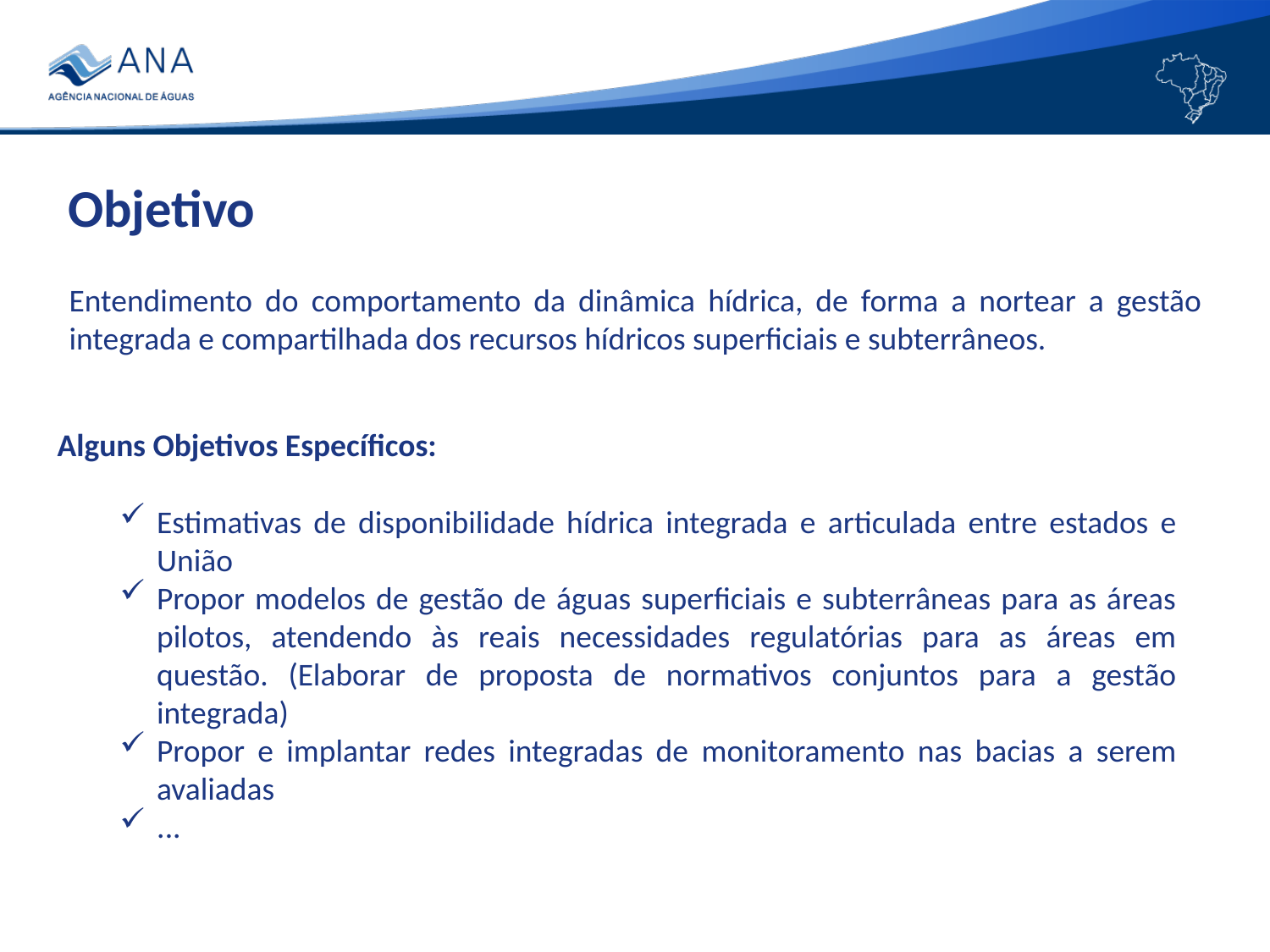

Objetivo
Entendimento do comportamento da dinâmica hídrica, de forma a nortear a gestão integrada e compartilhada dos recursos hídricos superficiais e subterrâneos.

Alguns Objetivos Específicos:

Estimativas de disponibilidade hídrica integrada e articulada entre estados e União
Propor modelos de gestão de águas superficiais e subterrâneas para as áreas pilotos, atendendo às reais necessidades regulatórias para as áreas em questão. (Elaborar de proposta de normativos conjuntos para a gestão integrada)
Propor e implantar redes integradas de monitoramento nas bacias a serem avaliadas
...